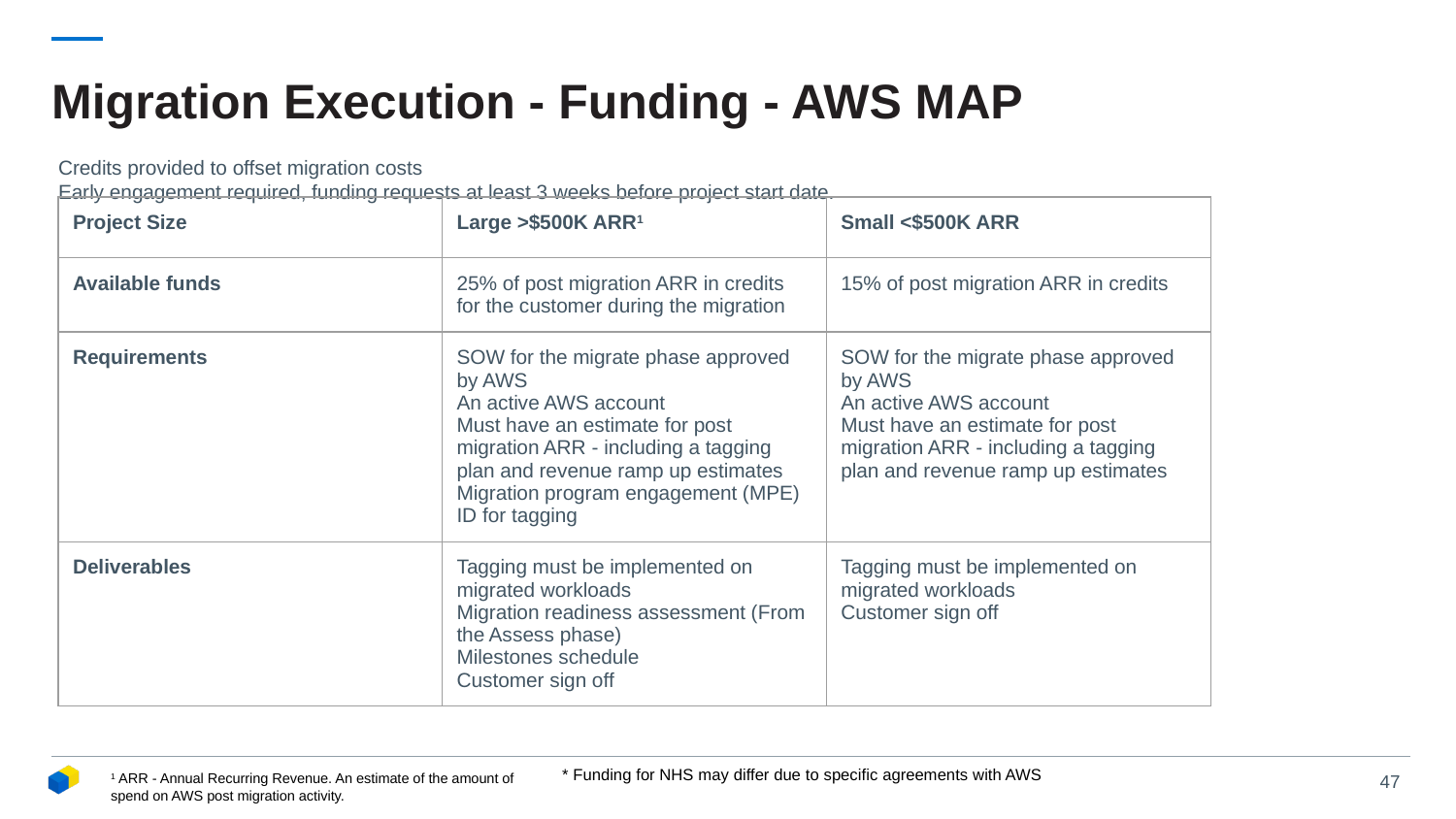

# Migration Execution - Funding - AWS MAP
Credits provided to offset migration costs
Early engagement required, funding requests at least 3 weeks before project start date.

| Project Size | Large >$500K ARR1 | Small <$500K ARR |
| --- | --- | --- |
| Available funds | 25% of post migration ARR in credits for the customer during the migration | 15% of post migration ARR in credits |
| Requirements | SOW for the migrate phase approved by AWS An active AWS account Must have an estimate for post migration ARR - including a tagging plan and revenue ramp up estimates Migration program engagement (MPE) ID for tagging | SOW for the migrate phase approved by AWS An active AWS account Must have an estimate for post migration ARR - including a tagging plan and revenue ramp up estimates |
| Deliverables | Tagging must be implemented on migrated workloads Migration readiness assessment (From the Assess phase) Milestones schedule Customer sign off | Tagging must be implemented on migrated workloads Customer sign off |
1 ARR - Annual Recurring Revenue. An estimate of the amount of spend on AWS post migration activity.
* Funding for NHS may differ due to specific agreements with AWS